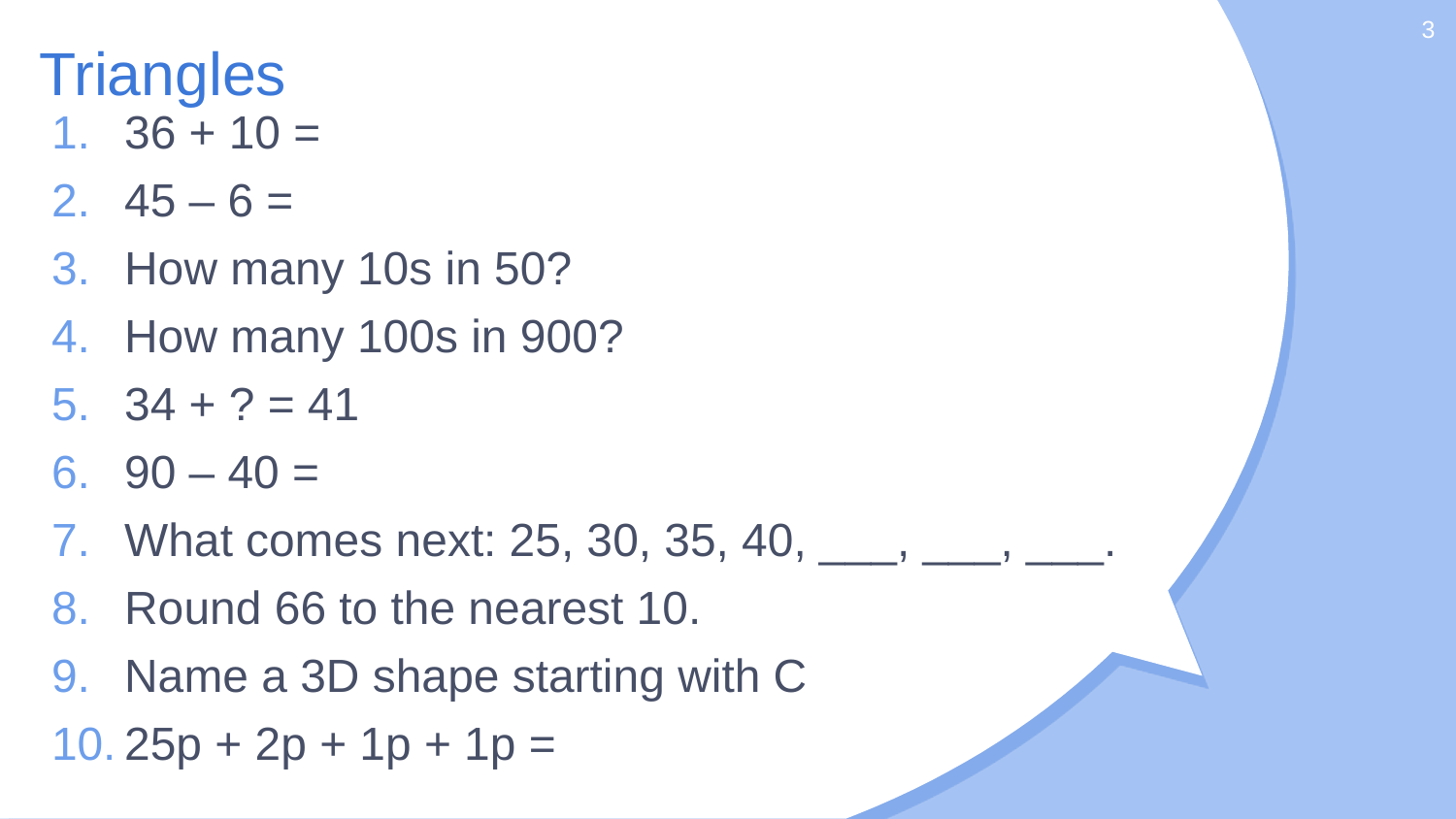

3
# Triangles
36 + 10 =
45 – 6 =
How many 10s in 50?
How many 100s in 900?
34 + ? = 41
90 – 40 =
What comes next: 25, 30, 35, 40, ___, ___, ___.
Round 66 to the nearest 10.
Name a 3D shape starting with C
25p + 2p + 1p + 1p =